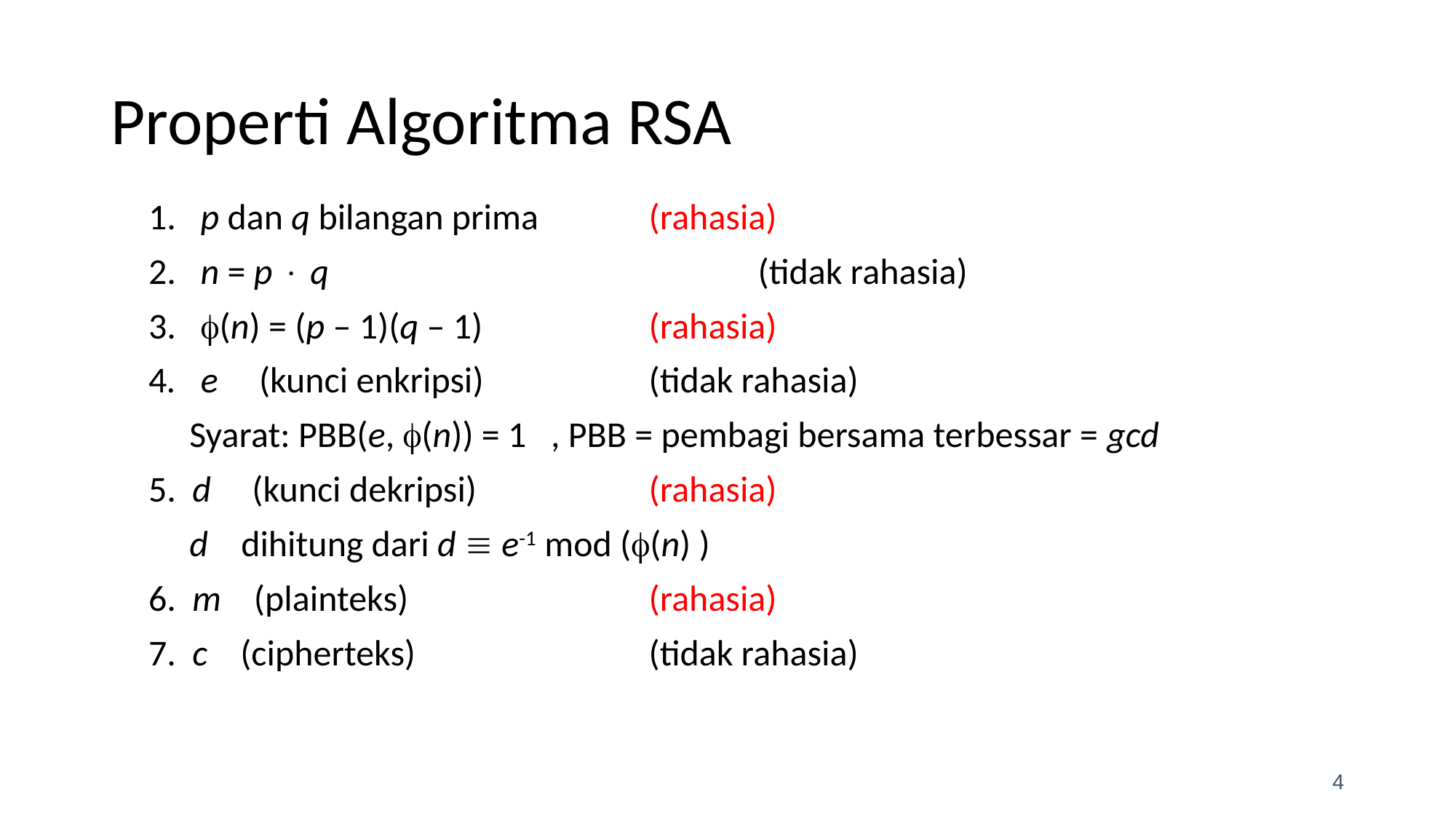

# Properti Algoritma RSA
1.   p dan q bilangan prima		(rahasia)
2.   n = p ⋅ q				(tidak rahasia)
3.   φ(n) = (p – 1)(q – 1)		(rahasia)
4.   e     (kunci enkripsi) 		(tidak rahasia)
     Syarat: PBB(e, φ(n)) = 1   , PBB = pembagi bersama terbessar = gcd
5.  d     (kunci dekripsi)		(rahasia)
     d    dihitung dari d ≡ e-1 mod (φ(n) )
6.  m    (plainteks)			(rahasia)
7.  c    (cipherteks)			(tidak rahasia)
4